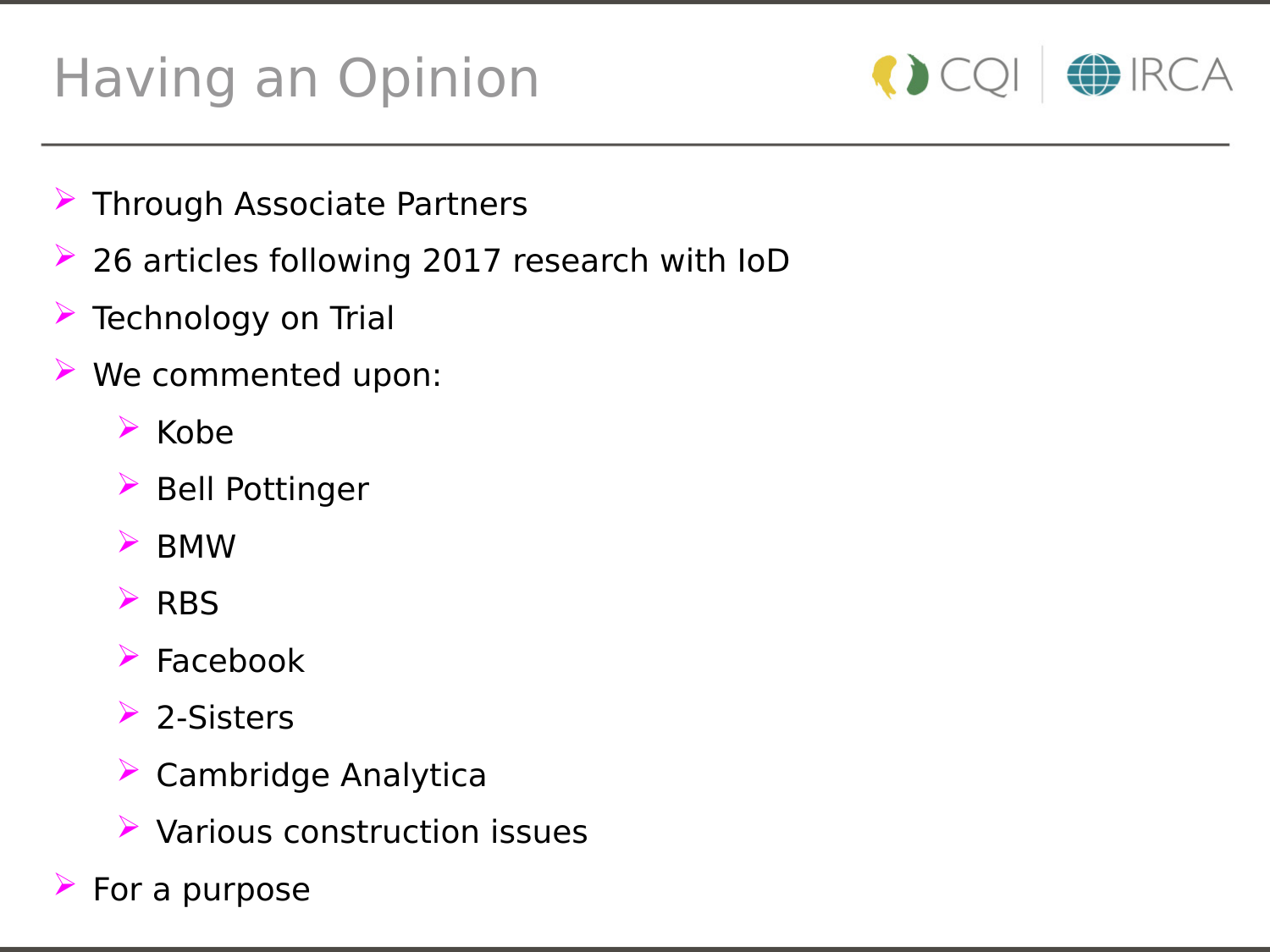

Having an Opinion
Through Associate Partners
26 articles following 2017 research with IoD
Technology on Trial
We commented upon:
Kobe
Bell Pottinger
BMW
RBS
Facebook
2-Sisters
Cambridge Analytica
Various construction issues
For a purpose